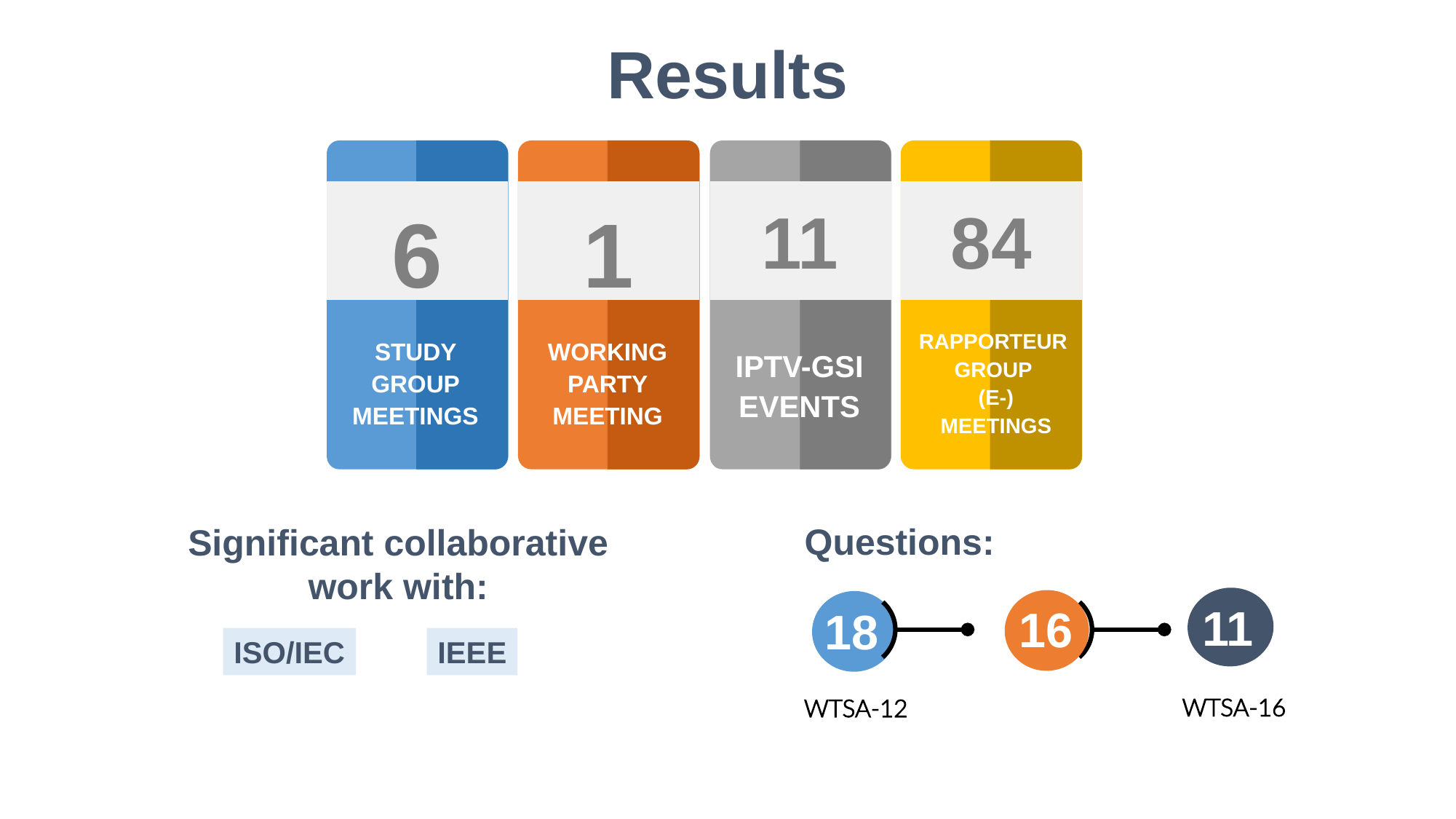

Results

6
1
11
84
RAPPORTEUR
GROUP
(E-)
MEETINGS
STUDY GROUP MEETINGS
WORKING PARTY MEETING
IPTV-GSI EVENTS
Questions:
Significant collaborative
work with:

11
16
18
ISO/IEC
IEEE
WTSA-16
WTSA-12